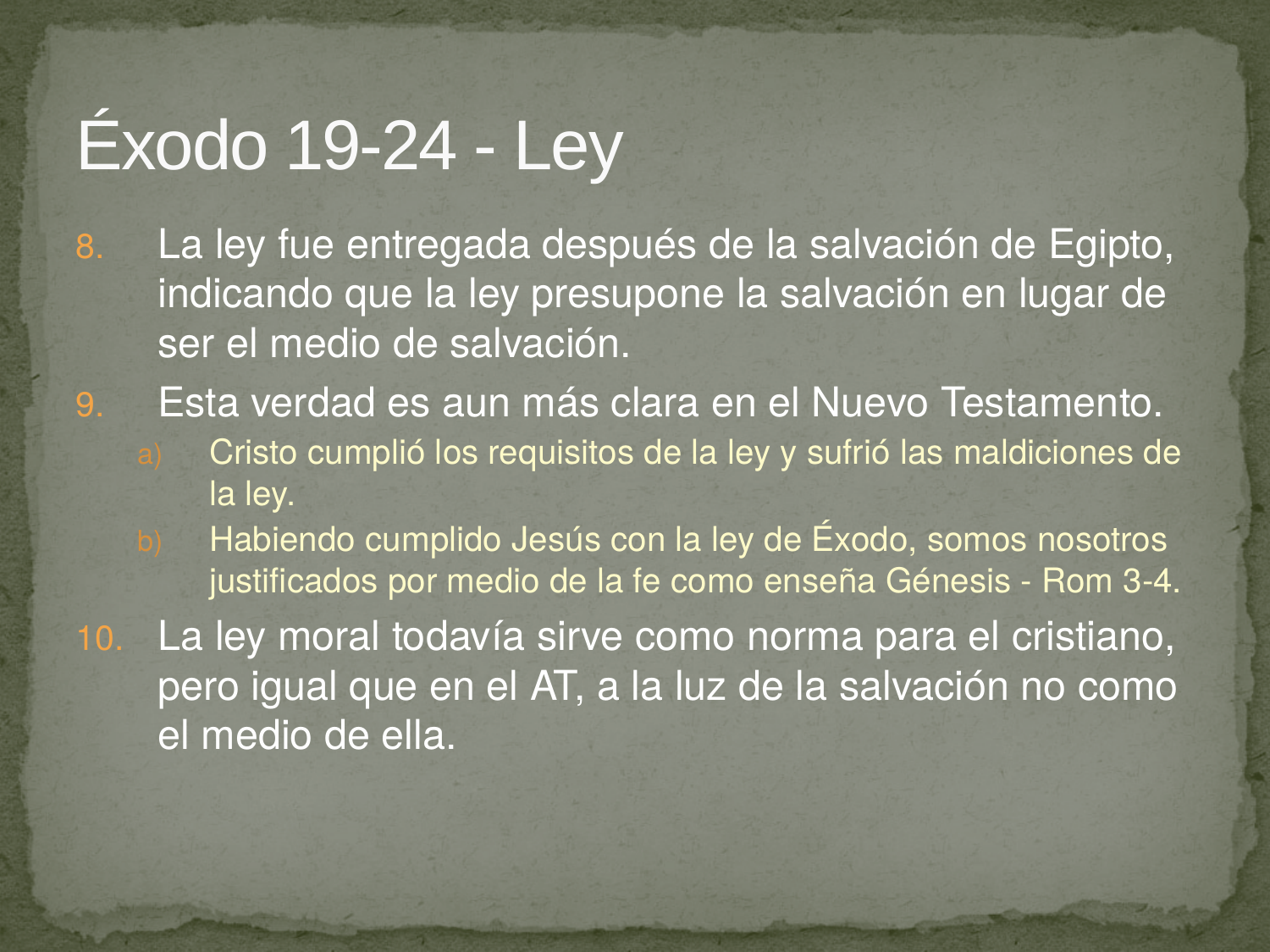

# Éxodo 19-24 - Ley
La ley fue entregada después de la salvación de Egipto, indicando que la ley presupone la salvación en lugar de ser el medio de salvación.
Esta verdad es aun más clara en el Nuevo Testamento.
Cristo cumplió los requisitos de la ley y sufrió las maldiciones de la ley.
Habiendo cumplido Jesús con la ley de Éxodo, somos nosotros justificados por medio de la fe como enseña Génesis - Rom 3-4.
La ley moral todavía sirve como norma para el cristiano, pero igual que en el AT, a la luz de la salvación no como el medio de ella.